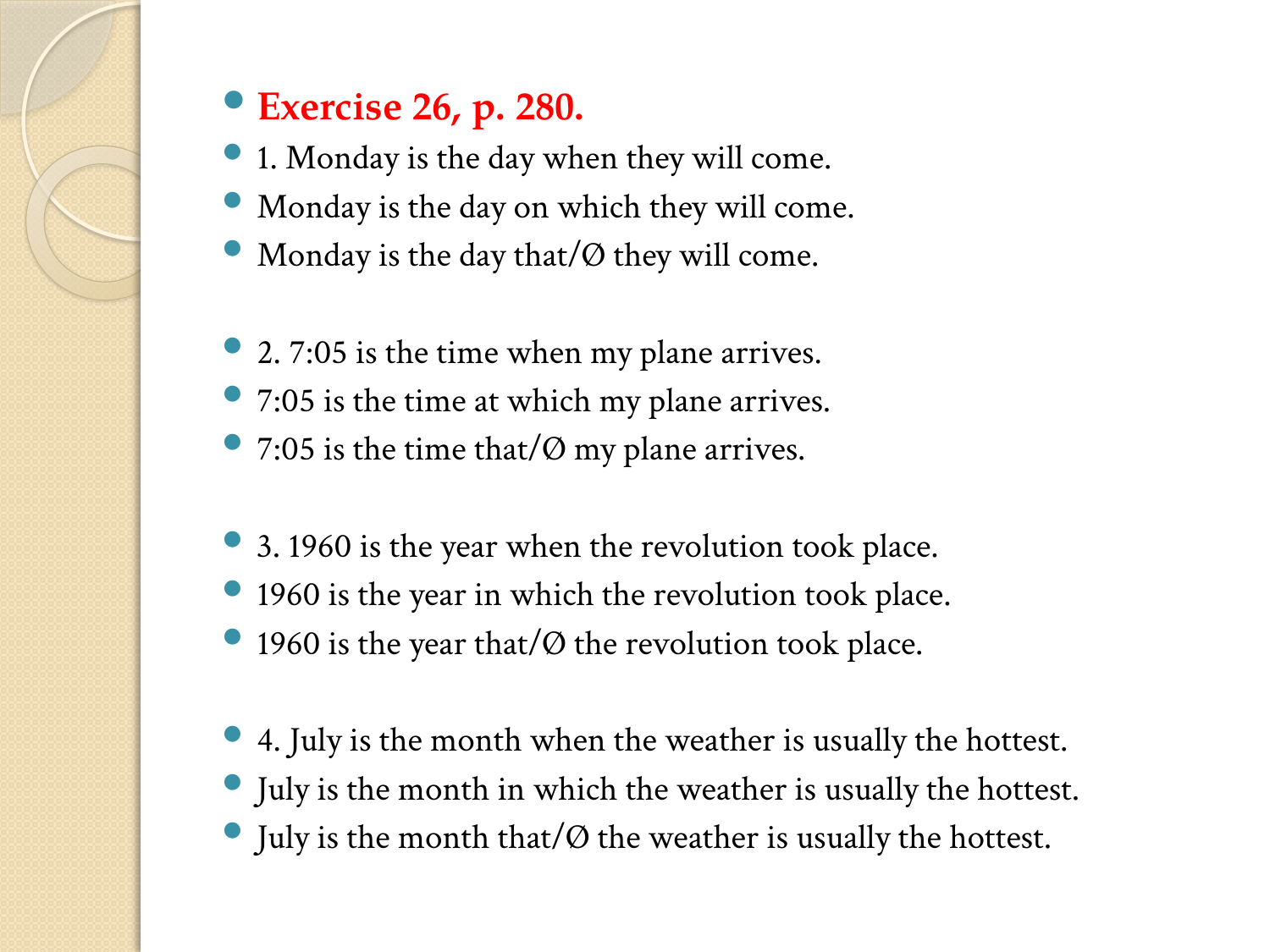

Exercise 26, p. 280.
1. Monday is the day when they will come.
Monday is the day on which they will come.
Monday is the day that/Ø they will come.

2. 7:05 is the time when my plane arrives.
7:05 is the time at which my plane arrives.
7:05 is the time that/Ø my plane arrives.

3. 1960 is the year when the revolution took place.
1960 is the year in which the revolution took place.
1960 is the year that/Ø the revolution took place.

4. July is the month when the weather is usually the hottest.
July is the month in which the weather is usually the hottest.
July is the month that/Ø the weather is usually the hottest.